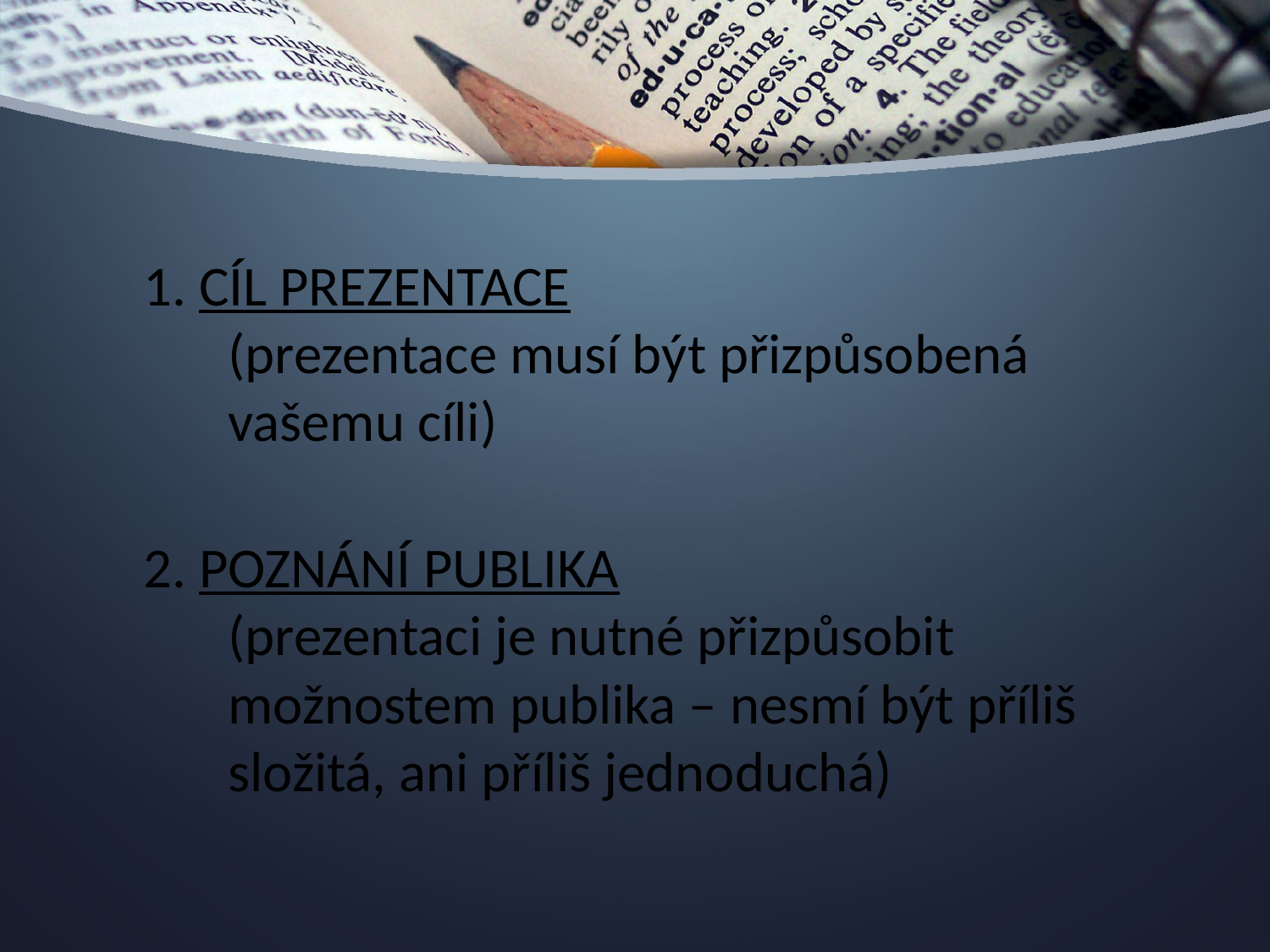

1. CÍL PREZENTACE
(prezentace musí být přizpůsobená vašemu cíli)
2. POZNÁNÍ PUBLIKA
(prezentaci je nutné přizpůsobit možnostem publika – nesmí být příliš složitá, ani příliš jednoduchá)